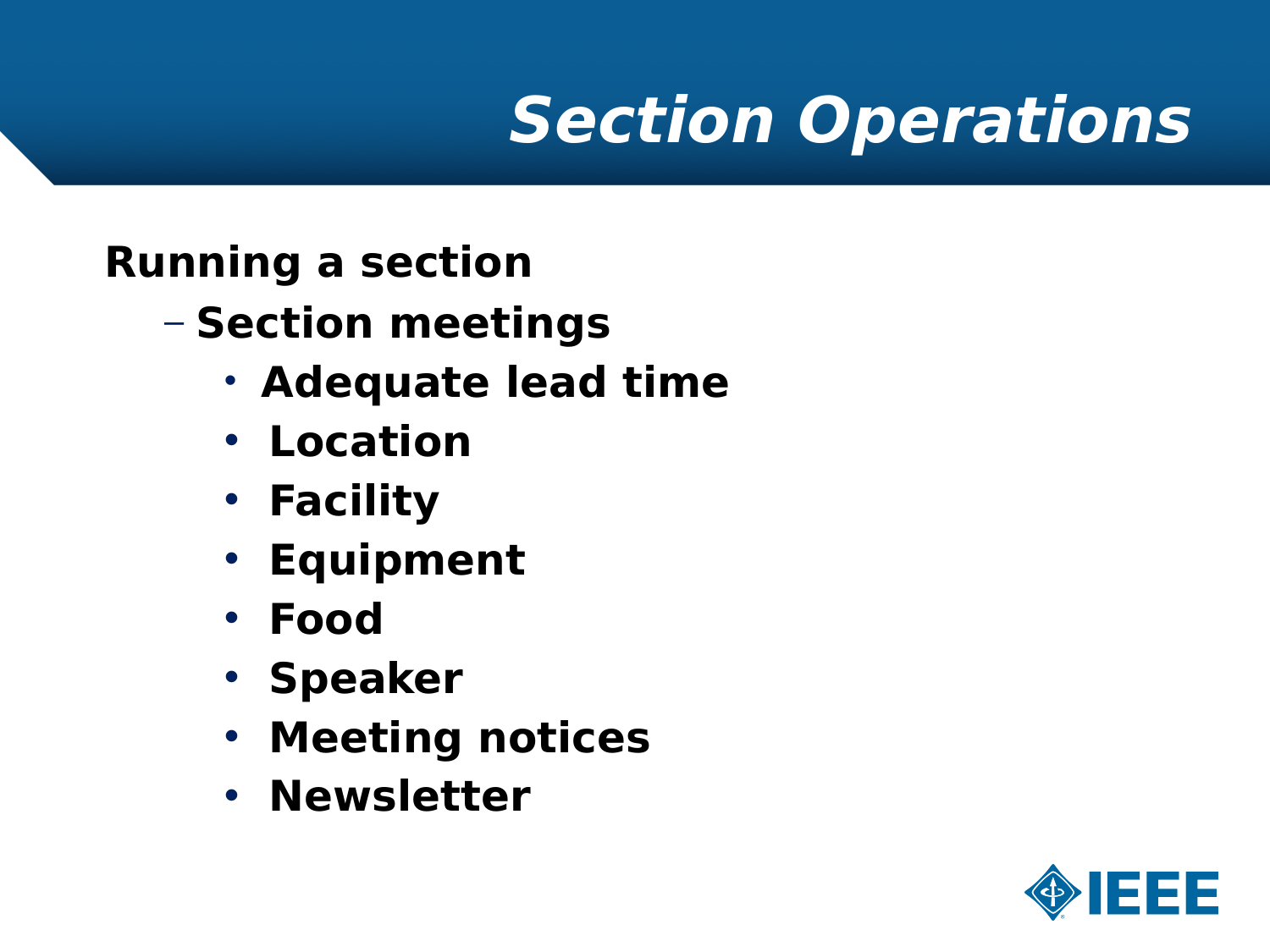

# Section Operations
Running a section
 Section meetings
  Adequate lead time
  Location
  Facility
  Equipment
  Food
  Speaker
  Meeting notices
  Newsletter